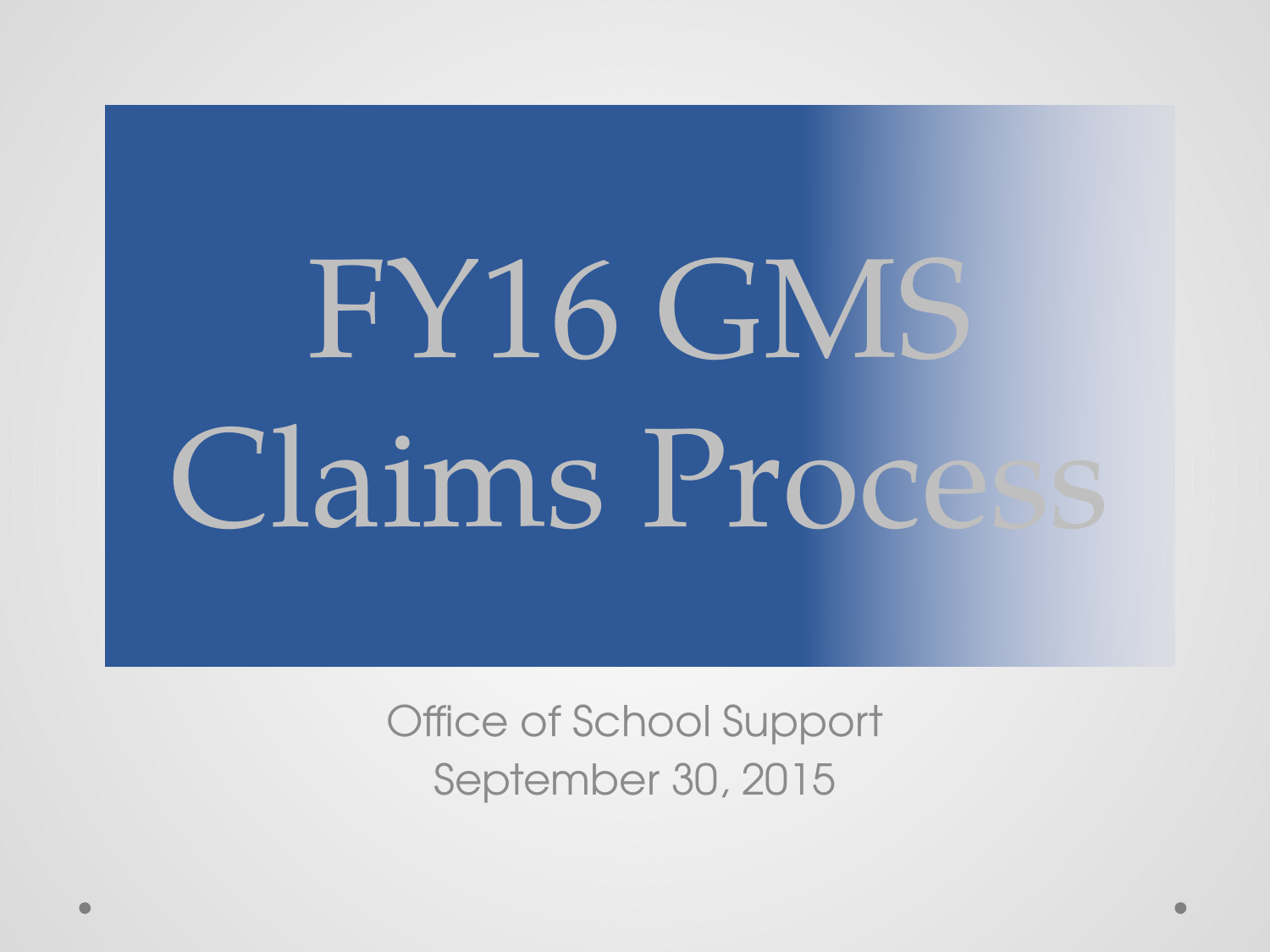

FY16 GMS Claims Process
Office of School Support
September 30, 2015